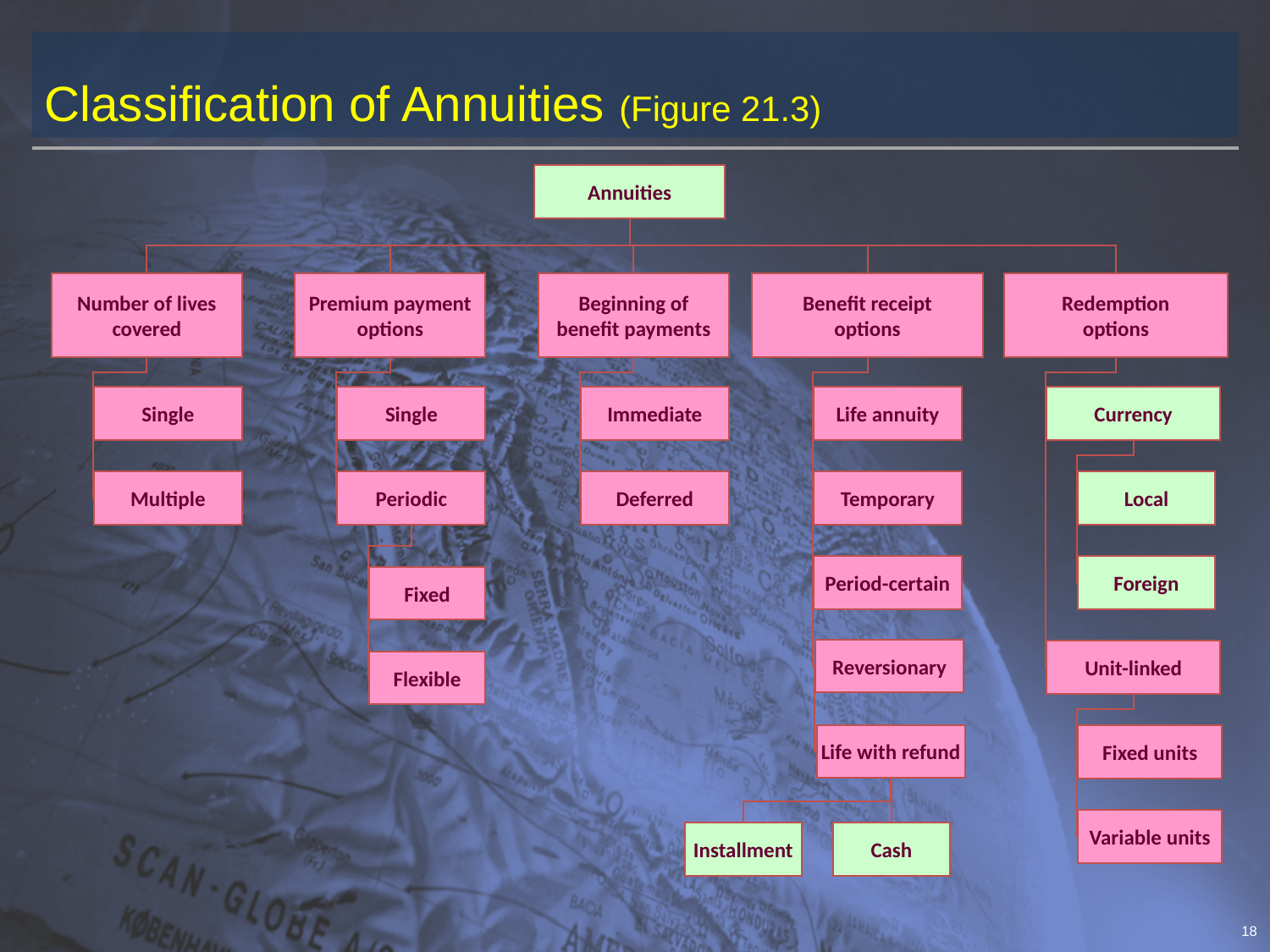

# Classification of Annuities (Figure 21.3)
Annuities
Number of lives
covered
Premium payment
options
Beginning of
benefit payments
Benefit receipt
options
Redemption
options
Single
Single
Immediate
Life annuity
Currency
Multiple
Periodic
Deferred
Temporary
Local
Period-certain
Foreign
Fixed
Reversionary
Unit-linked
Flexible
Life with refund
Fixed units
Variable units
Installment
Cash
18